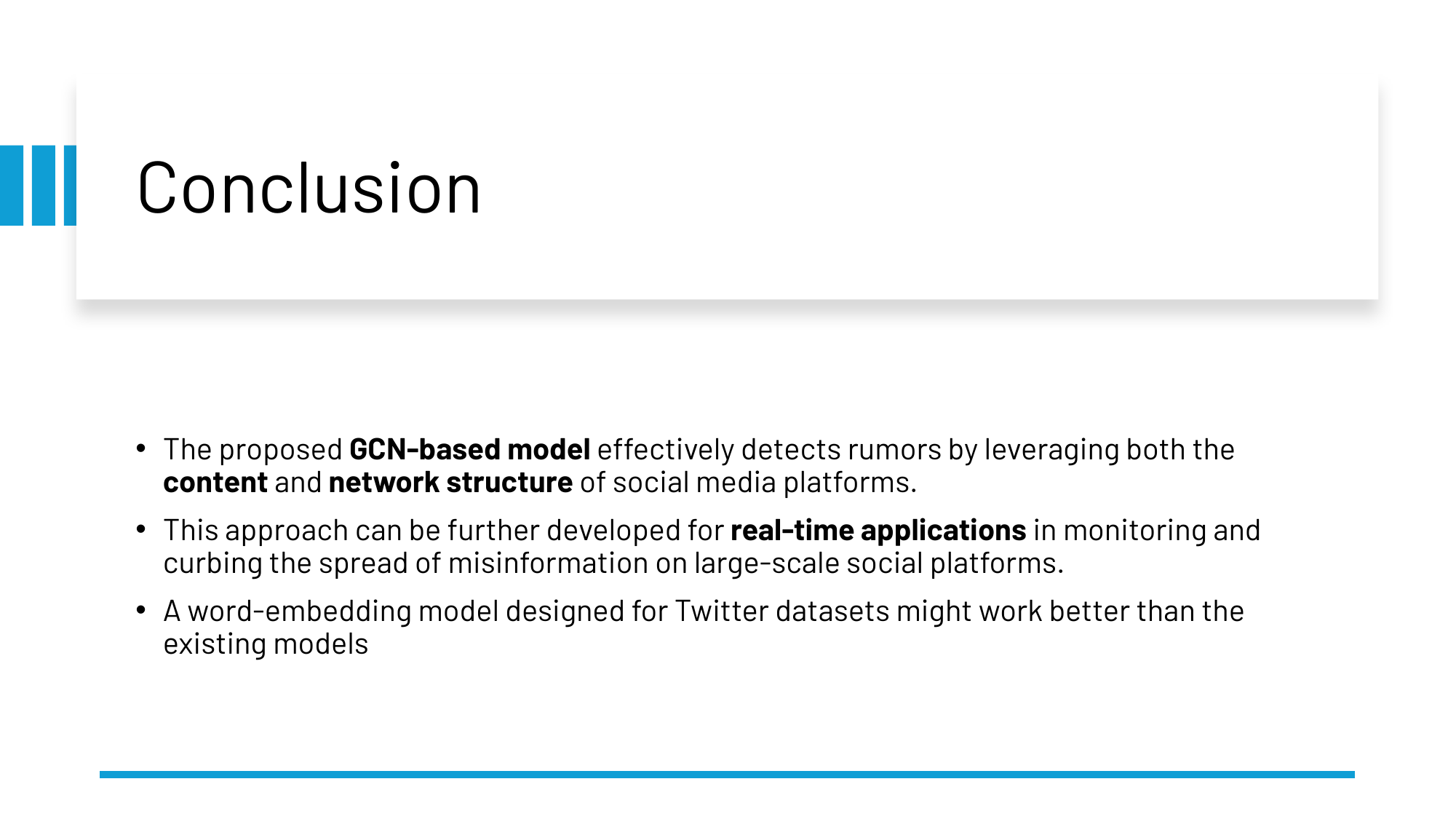

# Conclusion

The proposed GCN-based model effectively detects rumors by leveraging both the content and network structure of social media platforms.
This approach can be further developed for real-time applications in monitoring and curbing the spread of misinformation on large-scale social platforms.
A word-embedding model designed for Twitter datasets might work better than the existing models